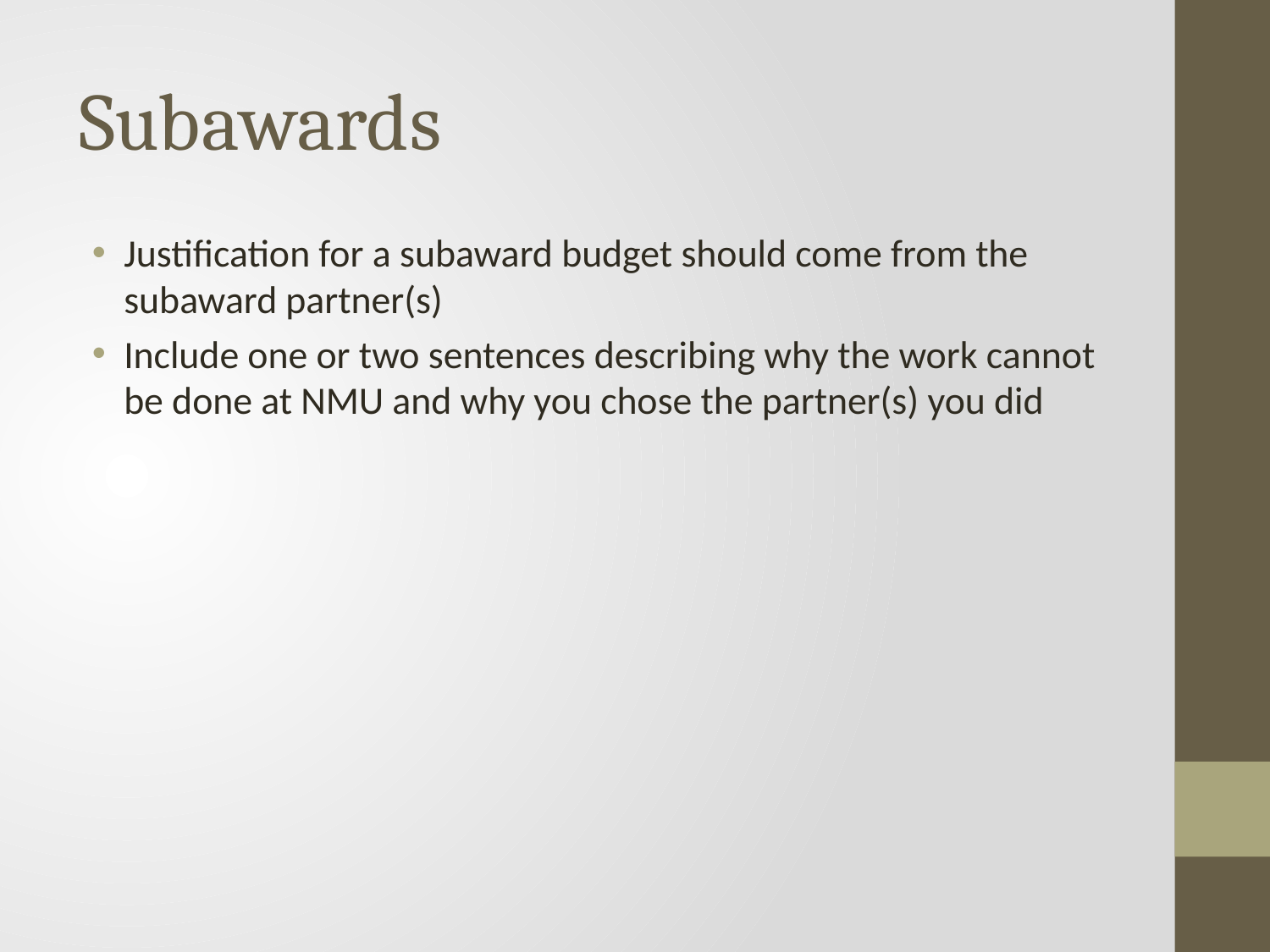

# Subawards
Justification for a subaward budget should come from the subaward partner(s)
Include one or two sentences describing why the work cannot be done at NMU and why you chose the partner(s) you did